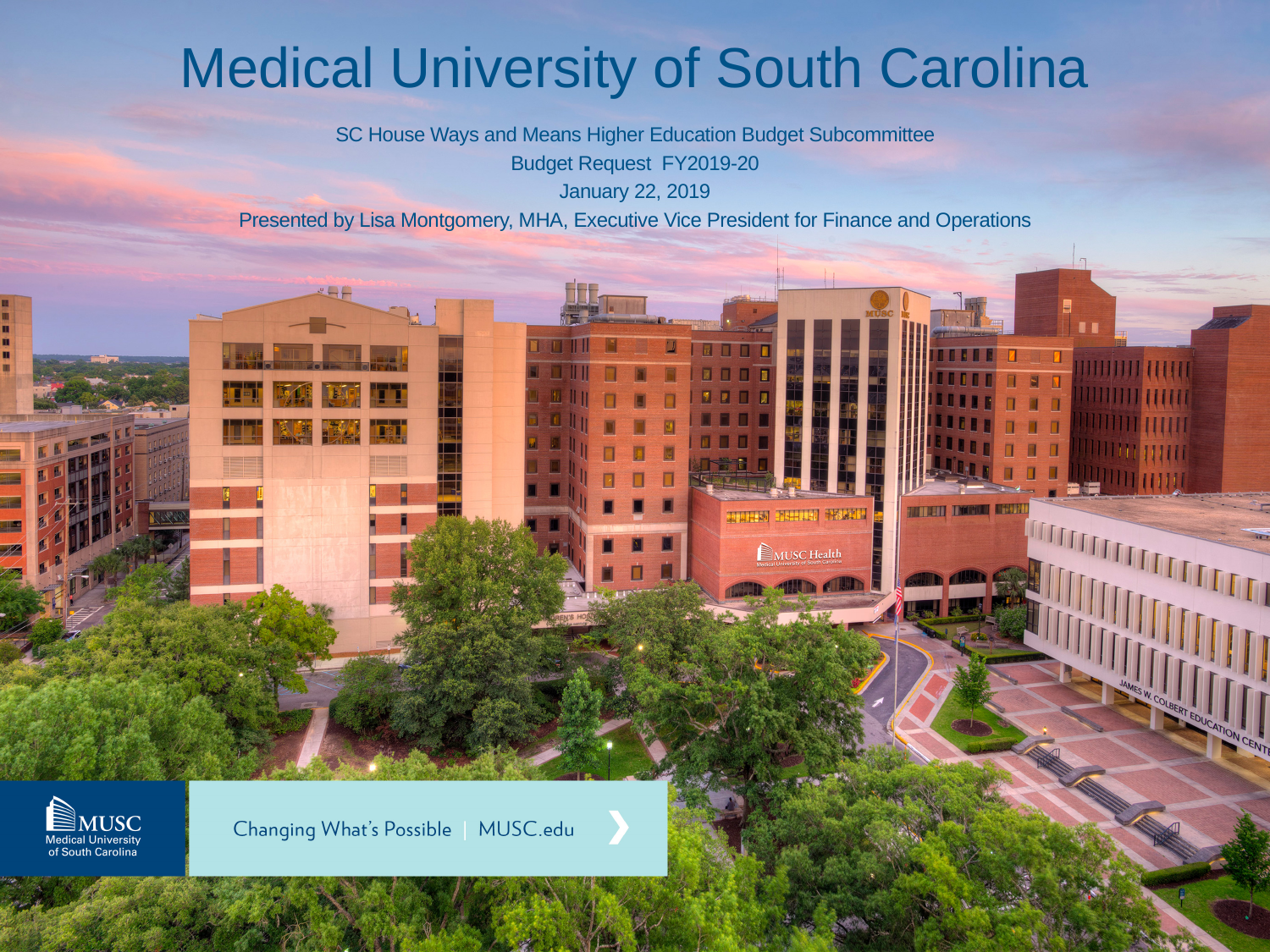

# Medical University of South Carolina
SC House Ways and Means Higher Education Budget Subcommittee
Budget Request  FY2019-20
January 22, 2019
Presented by Lisa Montgomery, MHA, Executive Vice President for Finance and Operations